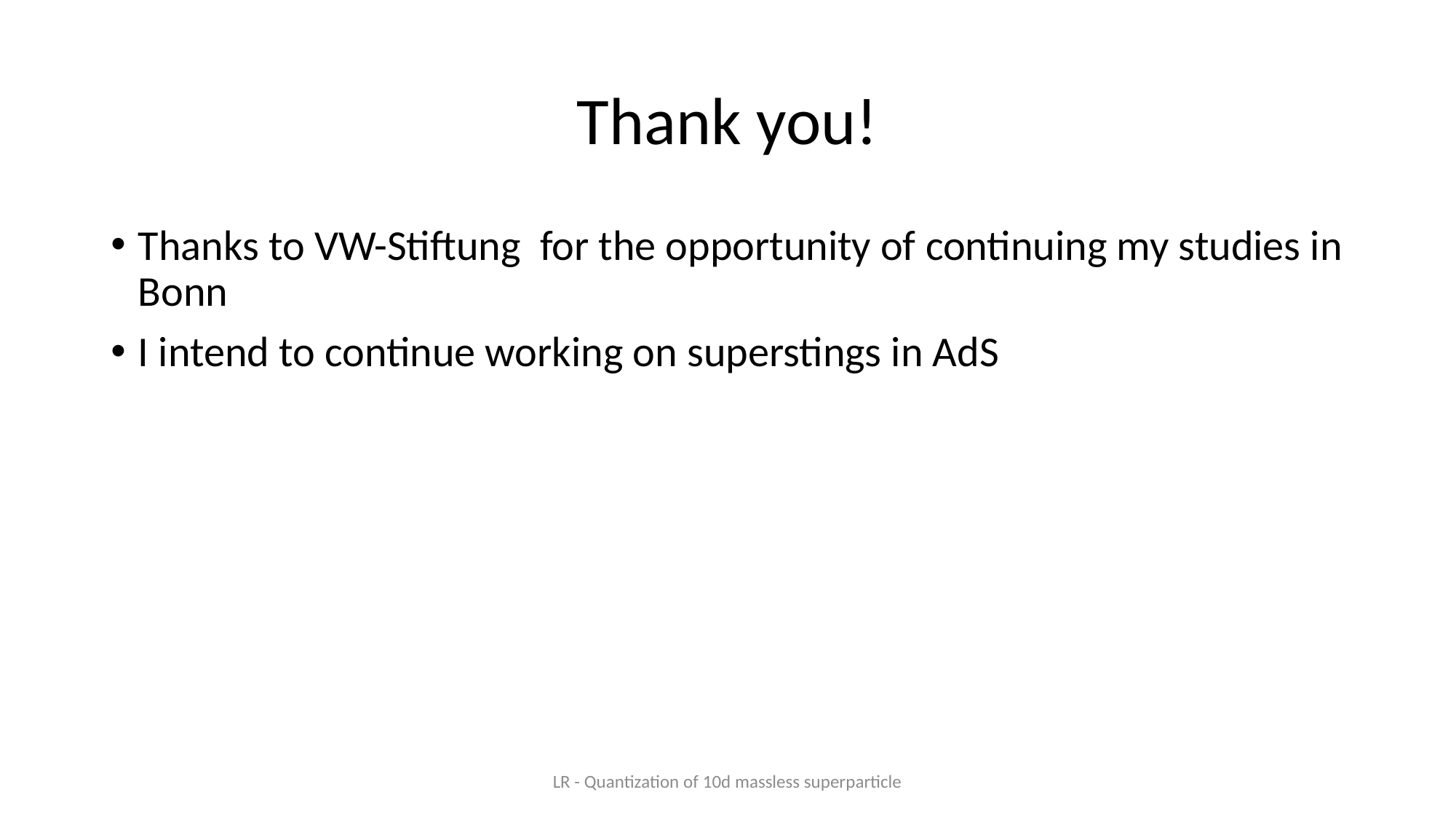

# Thank you!
Thanks to VW-Stiftung  for the opportunity of continuing my studies in Bonn
I intend to continue working on superstings in AdS

LR - Quantization of 10d massless superparticle